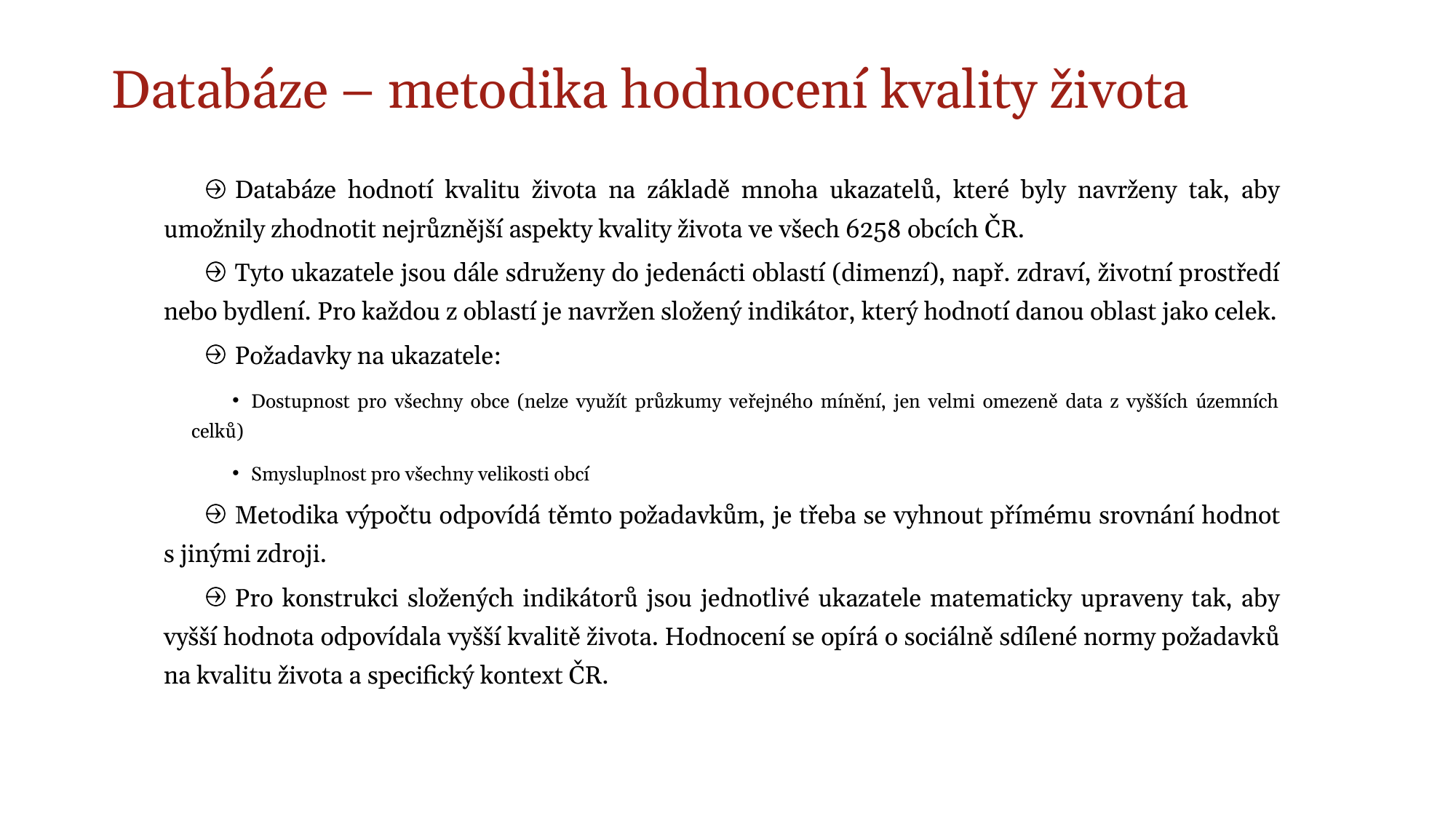

# Databáze – metodika hodnocení kvality života
Databáze hodnotí kvalitu života na základě mnoha ukazatelů, které byly navrženy tak, aby umožnily zhodnotit nejrůznější aspekty kvality života ve všech 6258 obcích ČR.
Tyto ukazatele jsou dále sdruženy do jedenácti oblastí (dimenzí), např. zdraví, životní prostředí nebo bydlení. Pro každou z oblastí je navržen složený indikátor, který hodnotí danou oblast jako celek.
Požadavky na ukazatele:
Dostupnost pro všechny obce (nelze využít průzkumy veřejného mínění, jen velmi omezeně data z vyšších územních celků)
Smysluplnost pro všechny velikosti obcí
Metodika výpočtu odpovídá těmto požadavkům, je třeba se vyhnout přímému srovnání hodnot s jinými zdroji.
Pro konstrukci složených indikátorů jsou jednotlivé ukazatele matematicky upraveny tak, aby vyšší hodnota odpovídala vyšší kvalitě života. Hodnocení se opírá o sociálně sdílené normy požadavků na kvalitu života a specifický kontext ČR.